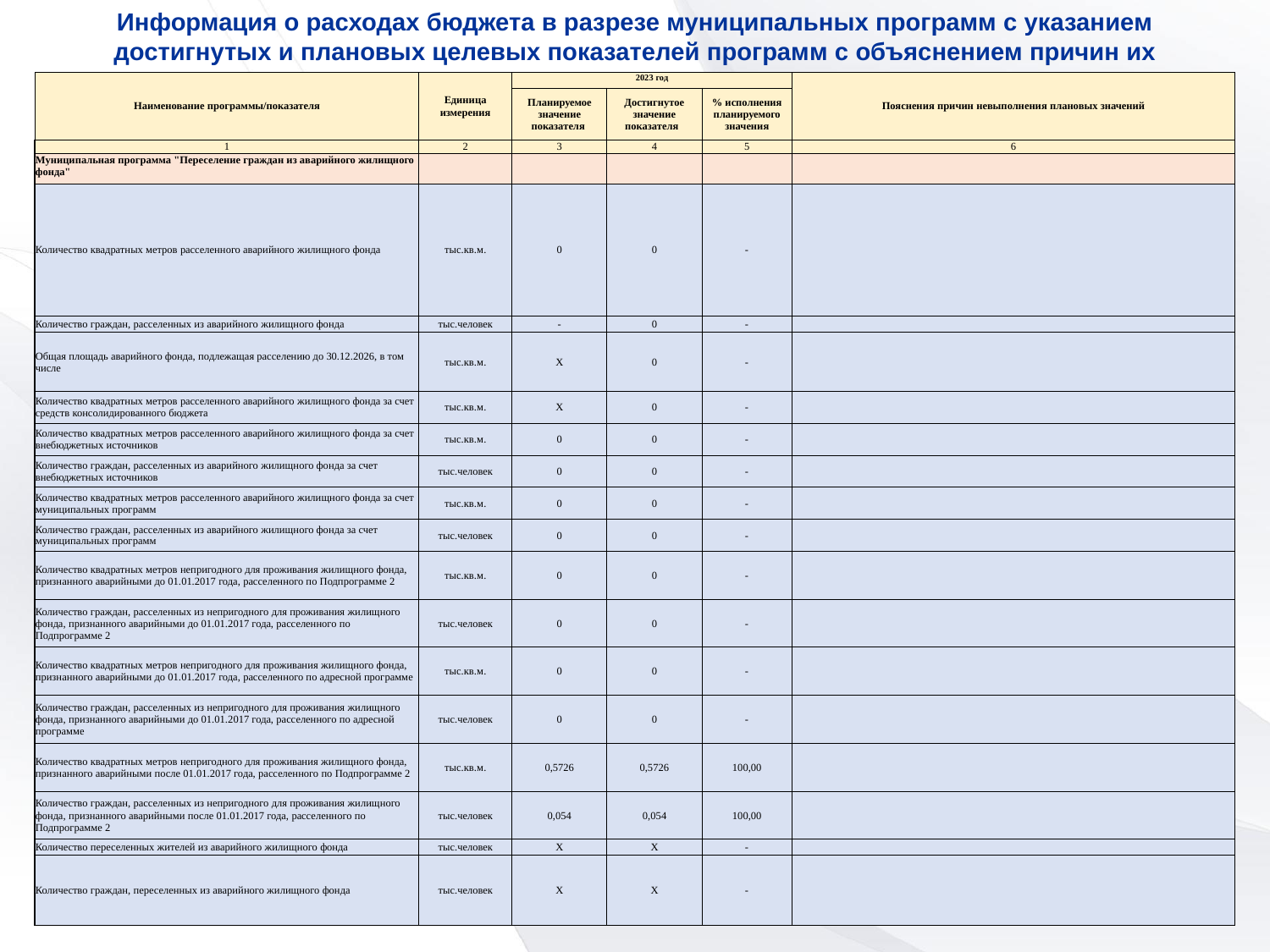

Информация о расходах бюджета в разрезе муниципальных программ с указанием достигнутых и плановых целевых показателей программ с объяснением причин их невыполнения за 2023 г.
| Наименование программы/показателя | Единица измерения | 2023 год |  |  | Пояснения причин невыполнения плановых значений |
| --- | --- | --- | --- | --- | --- |
|  |  | Планируемое значение показателя | Достигнутое значение показателя | % исполнения планируемого значения |  |
| 1 | 2 | 3 | 4 | 5 | 6 |
| Муниципальная программа "Переселение граждан из аварийного жилищного фонда" |  |  |  |  |  |
| Количество квадратных метров расселенного аварийного жилищного фонда | тыс.кв.м. | 0 | 0 | - |  |
| Количество граждан, расселенных из аварийного жилищного фонда | тыс.человек | - | 0 | - |  |
| Общая площадь аварийного фонда, подлежащая расселению до 30.12.2026, в том числе | тыс.кв.м. | Х | 0 | - |  |
| Количество квадратных метров расселенного аварийного жилищного фонда за счет средств консолидированного бюджета | тыс.кв.м. | Х | 0 | - |  |
| Количество квадратных метров расселенного аварийного жилищного фонда за счет внебюджетных источников | тыс.кв.м. | 0 | 0 | - |  |
| Количество граждан, расселенных из аварийного жилищного фонда за счет внебюджетных источников | тыс.человек | 0 | 0 | - |  |
| Количество квадратных метров расселенного аварийного жилищного фонда за счет муниципальных программ | тыс.кв.м. | 0 | 0 | - |  |
| Количество граждан, расселенных из аварийного жилищного фонда за счет муниципальных программ | тыс.человек | 0 | 0 | - |  |
| Количество квадратных метров непригодного для проживания жилищного фонда, признанного аварийными до 01.01.2017 года, расселенного по Подпрограмме 2 | тыс.кв.м. | 0 | 0 | - |  |
| Количество граждан, расселенных из непригодного для проживания жилищного фонда, признанного аварийными до 01.01.2017 года, расселенного по Подпрограмме 2 | тыс.человек | 0 | 0 | - |  |
| Количество квадратных метров непригодного для проживания жилищного фонда, признанного аварийными до 01.01.2017 года, расселенного по адресной программе | тыс.кв.м. | 0 | 0 | - |  |
| Количество граждан, расселенных из непригодного для проживания жилищного фонда, признанного аварийными до 01.01.2017 года, расселенного по адресной программе | тыс.человек | 0 | 0 | - |  |
| Количество квадратных метров непригодного для проживания жилищного фонда, признанного аварийными после 01.01.2017 года, расселенного по Подпрограмме 2 | тыс.кв.м. | 0,5726 | 0,5726 | 100,00 |  |
| Количество граждан, расселенных из непригодного для проживания жилищного фонда, признанного аварийными после 01.01.2017 года, расселенного по Подпрограмме 2 | тыс.человек | 0,054 | 0,054 | 100,00 |  |
| Количество переселенных жителей из аварийного жилищного фонда | тыс.человек | Х | Х | - |  |
| Количество граждан, переселенных из аварийного жилищного фонда | тыс.человек | Х | Х | - |  |